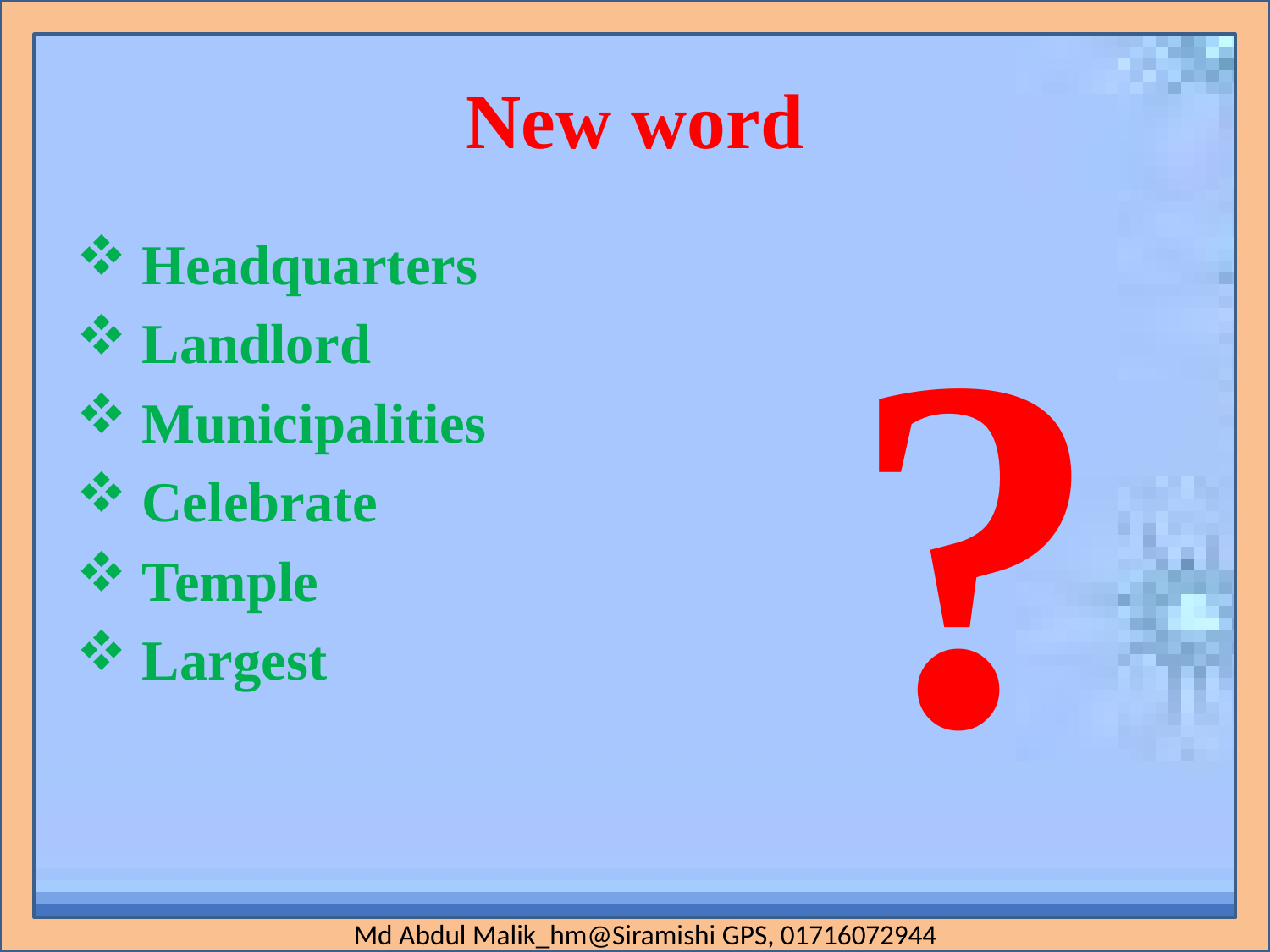

# New word
?
 Headquarters
 Landlord
 Municipalities
 Celebrate
 Temple
 Largest
Md Abdul Malik_hm@Siramishi GPS, 01716072944